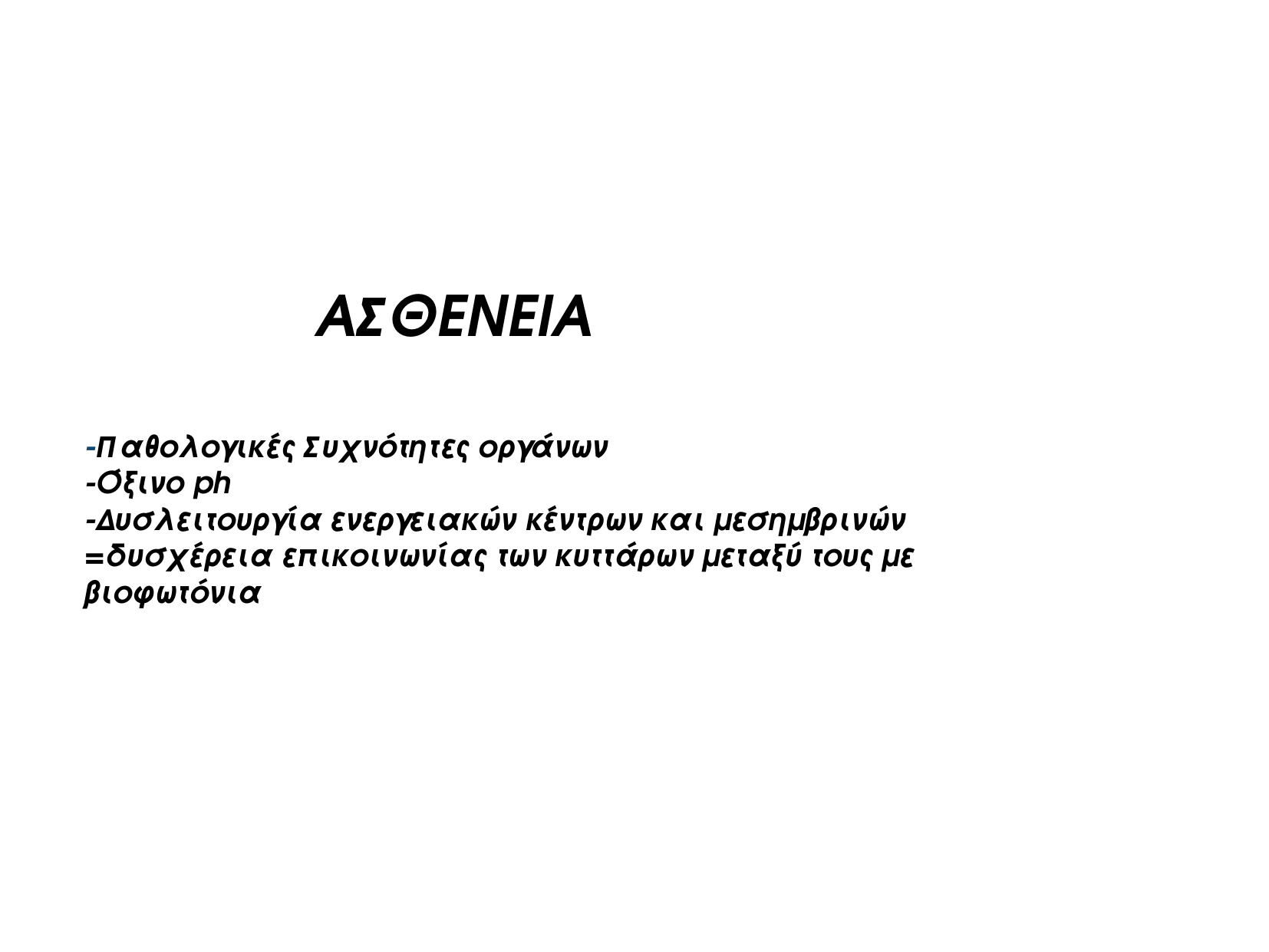

ΑΣΘΕΝΕΙΑ
-Παθολογικές Συχνότητες οργάνων
-Όξινο ph
-Δυσλειτουργία ενεργειακών κέντρων και μεσημβρινών
=δυσχέρεια επικοινωνίας των κυττάρων μεταξύ τους με βιοφωτόνια